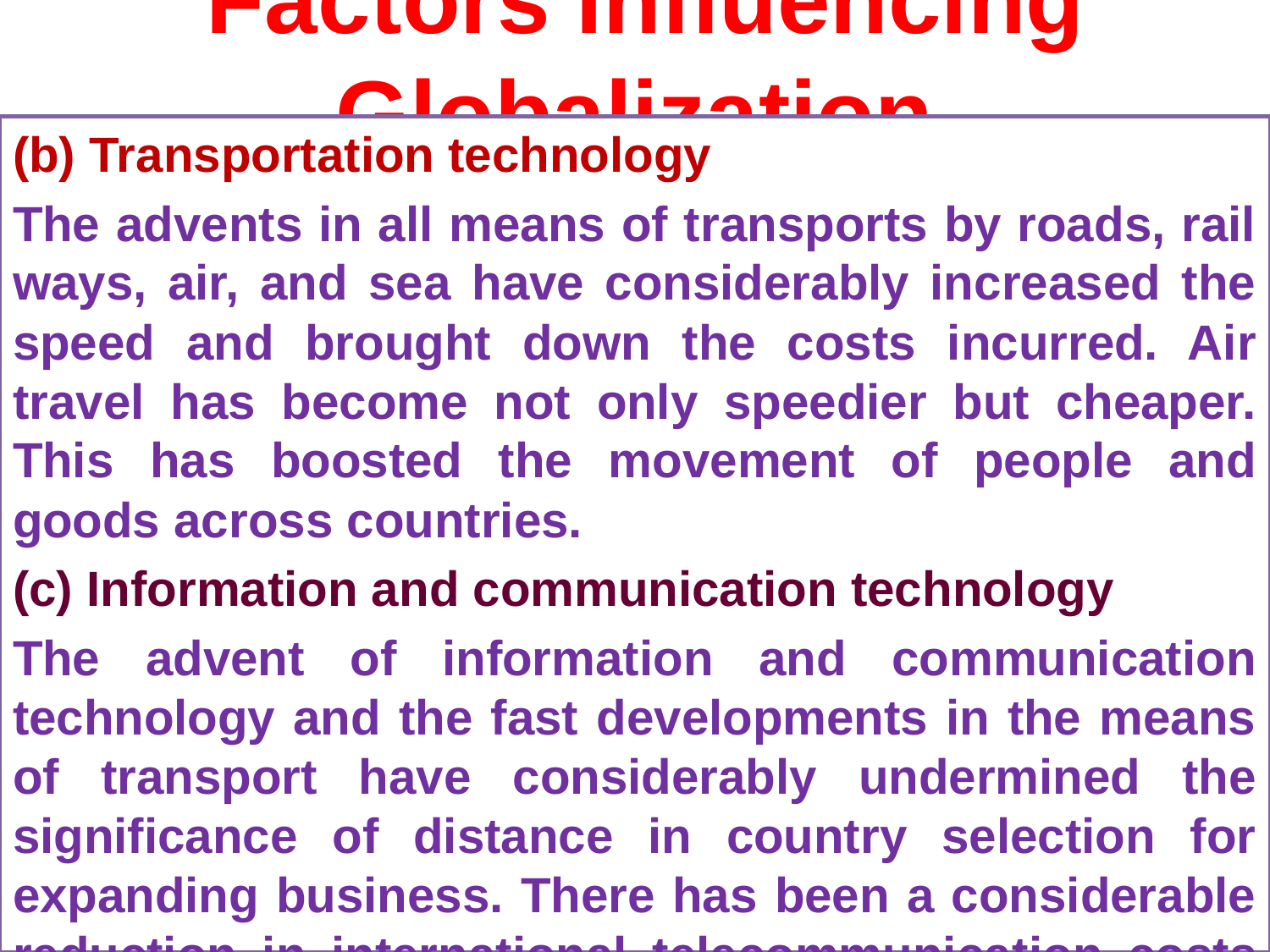

# Factors Influencing Globalization International Trade
(b) Transportation technology
The advents in all means of transports by roads, rail­ways, air, and sea have considerably increased the speed and brought down the costs incurred. Air travel has become not only speedier but cheaper. This has boosted the movement of people and goods across countries.
(c) Information and communication technology
The advent of information and communication technology and the fast developments in the means of transport have considerably undermined the significance of distance in country selection for expanding business. There has been a considerable reduction in international telecommunica­tion costs due to improved technology and increased competition.